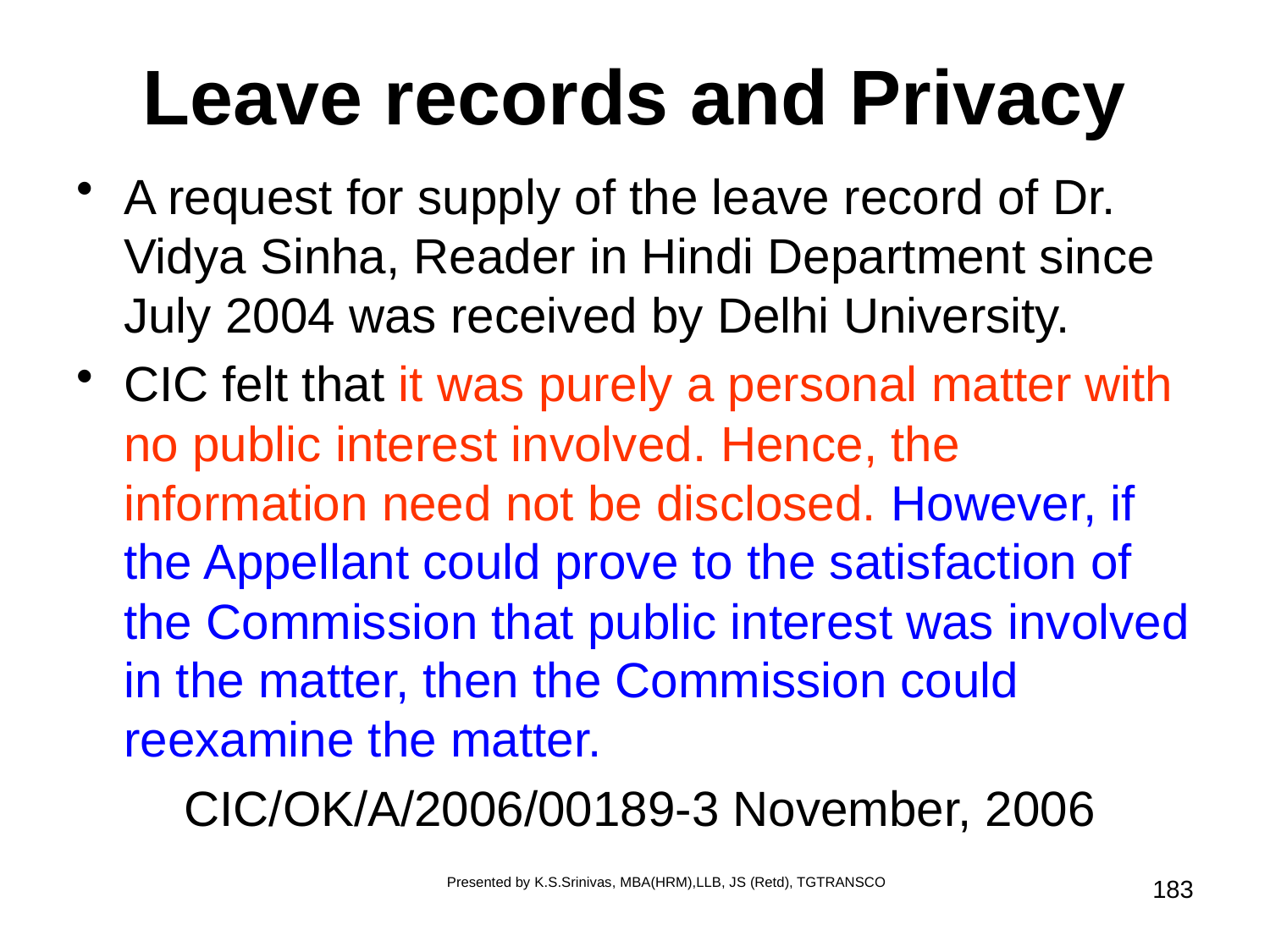

# Leave records and Privacy
A request for supply of the leave record of Dr. Vidya Sinha, Reader in Hindi Department since July 2004 was received by Delhi University.
CIC felt that it was purely a personal matter with no public interest involved. Hence, the information need not be disclosed. However, if the Appellant could prove to the satisfaction of the Commission that public interest was involved in the matter, then the Commission could reexamine the matter.
CIC/OK/A/2006/00189-3 November, 2006
Presented by K.S.Srinivas, MBA(HRM),LLB, JS (Retd), TGTRANSCO
183